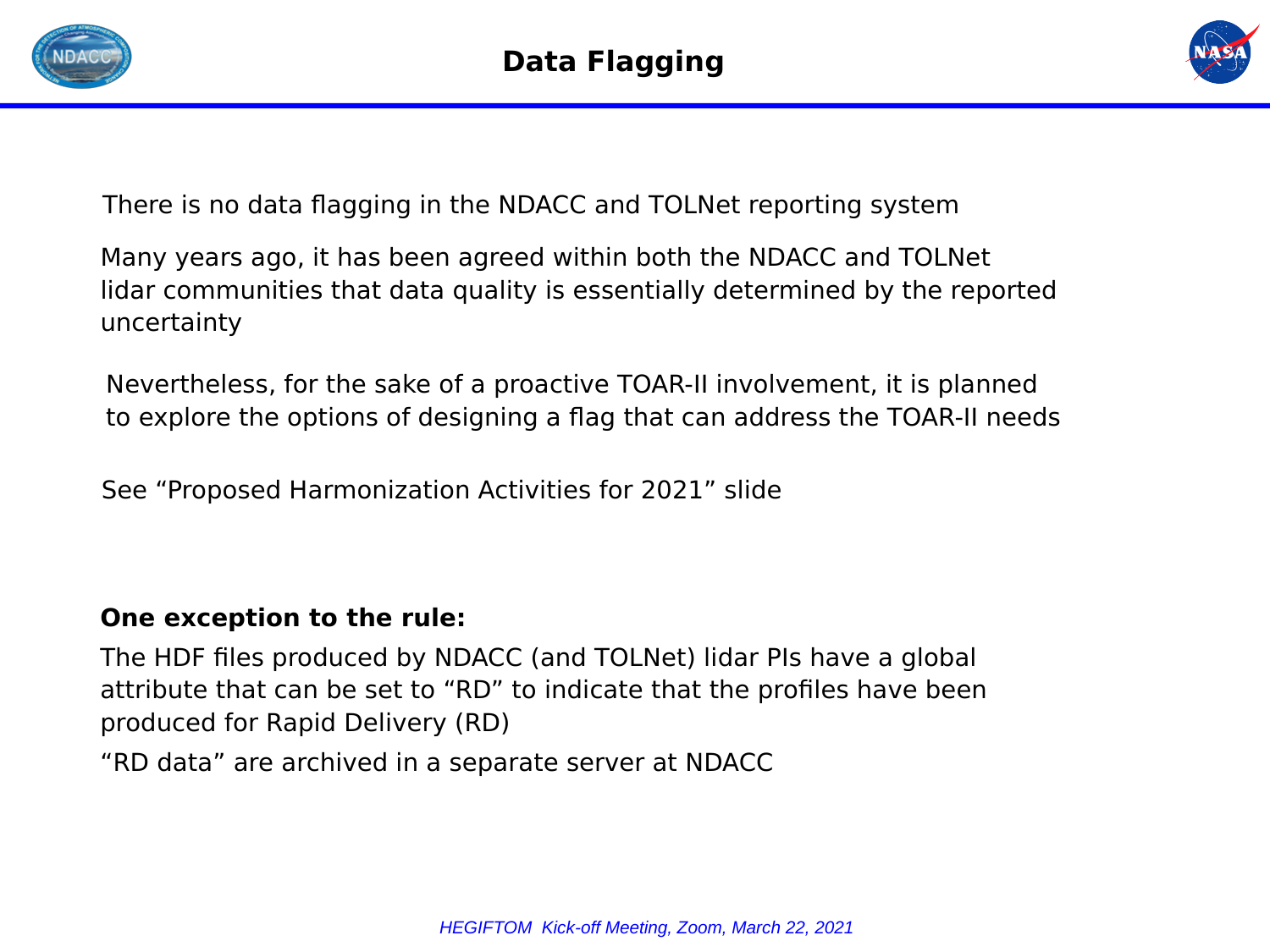

Data Flagging
There is no data flagging in the NDACC and TOLNet reporting system
Many years ago, it has been agreed within both the NDACC and TOLNet
lidar communities that data quality is essentially determined by the reported
uncertainty
Nevertheless, for the sake of a proactive TOAR-II involvement, it is planned
to explore the options of designing a flag that can address the TOAR-II needs
See “Proposed Harmonization Activities for 2021” slide
One exception to the rule:
The HDF files produced by NDACC (and TOLNet) lidar PIs have a global
attribute that can be set to “RD” to indicate that the profiles have been
produced for Rapid Delivery (RD)
“RD data” are archived in a separate server at NDACC